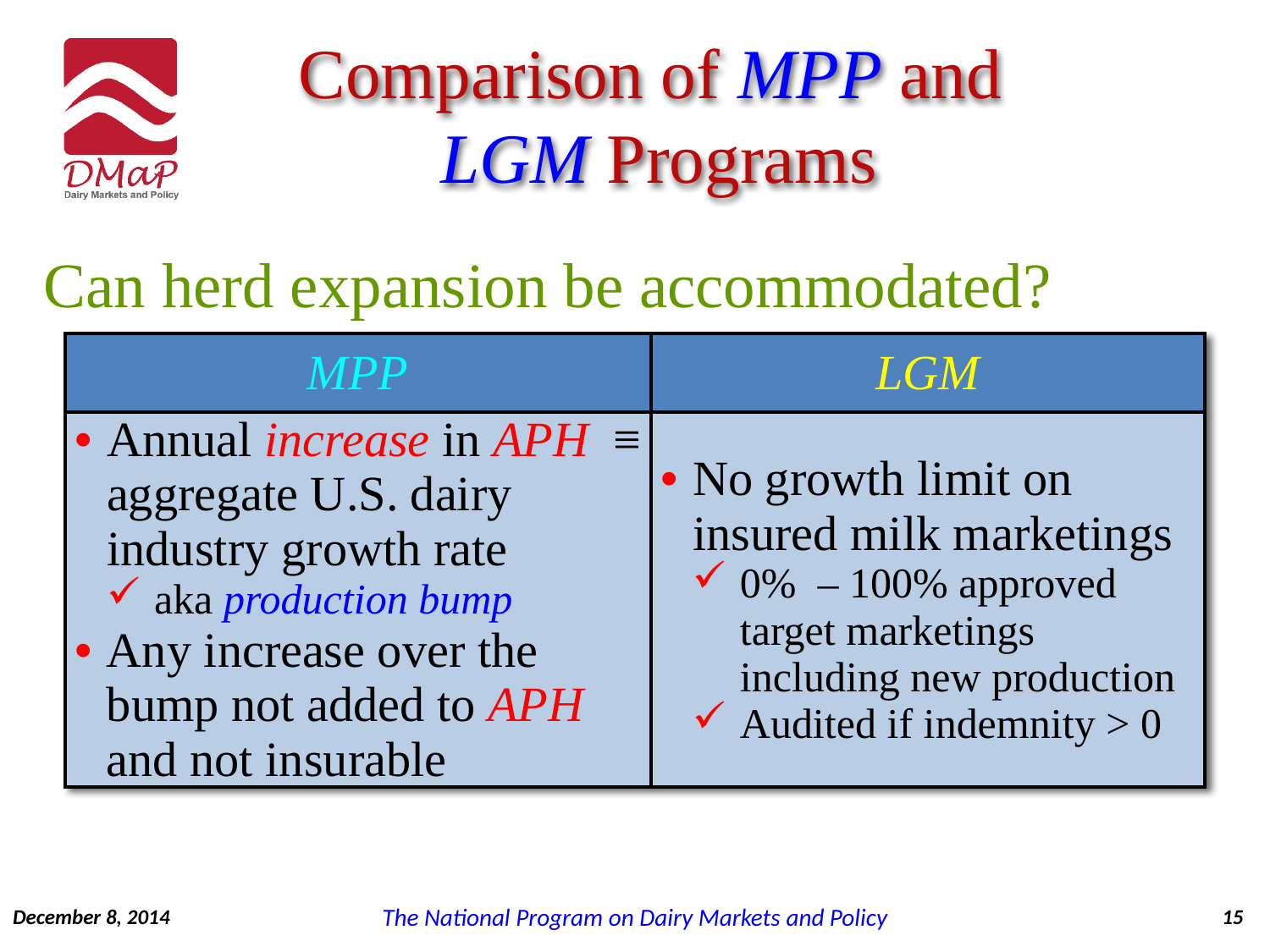

Comparison of MPP and
 LGM Programs
Can herd expansion be accommodated?
| MPP | LGM |
| --- | --- |
| Annual increase in APH ≡ aggregate U.S. dairy industry growth rate aka production bump Any increase over the bump not added to APH and not insurable | No growth limit on insured milk marketings 0% – 100% approved target marketings including new production Audited if indemnity > 0 |
December 8, 2014
15
The National Program on Dairy Markets and Policy